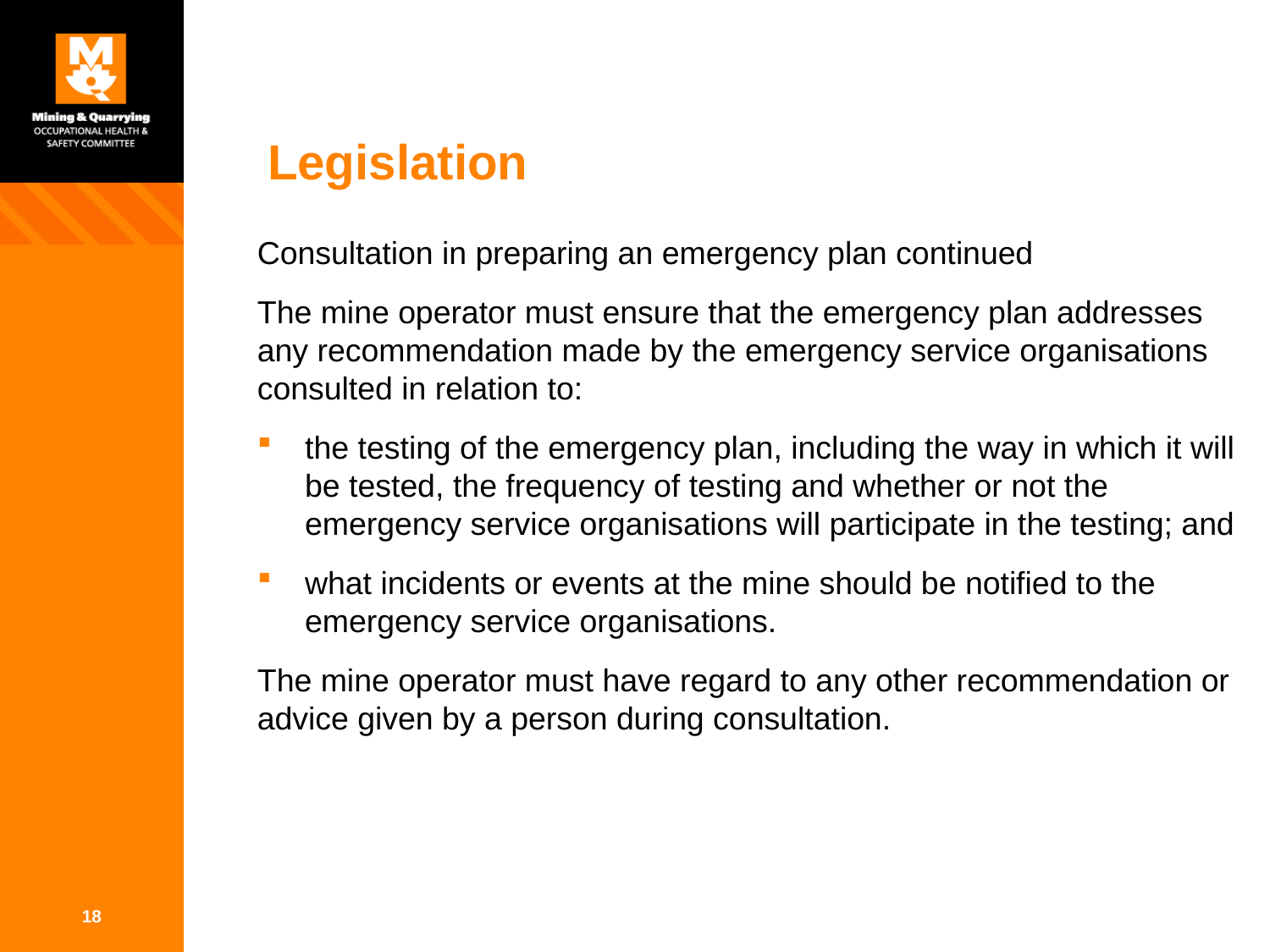

# Legislation
Consultation in preparing an emergency plan continued
The mine operator must ensure that the emergency plan addresses any recommendation made by the emergency service organisations consulted in relation to:
the testing of the emergency plan, including the way in which it will be tested, the frequency of testing and whether or not the emergency service organisations will participate in the testing; and
what incidents or events at the mine should be notified to the emergency service organisations.
The mine operator must have regard to any other recommendation or advice given by a person during consultation.
18